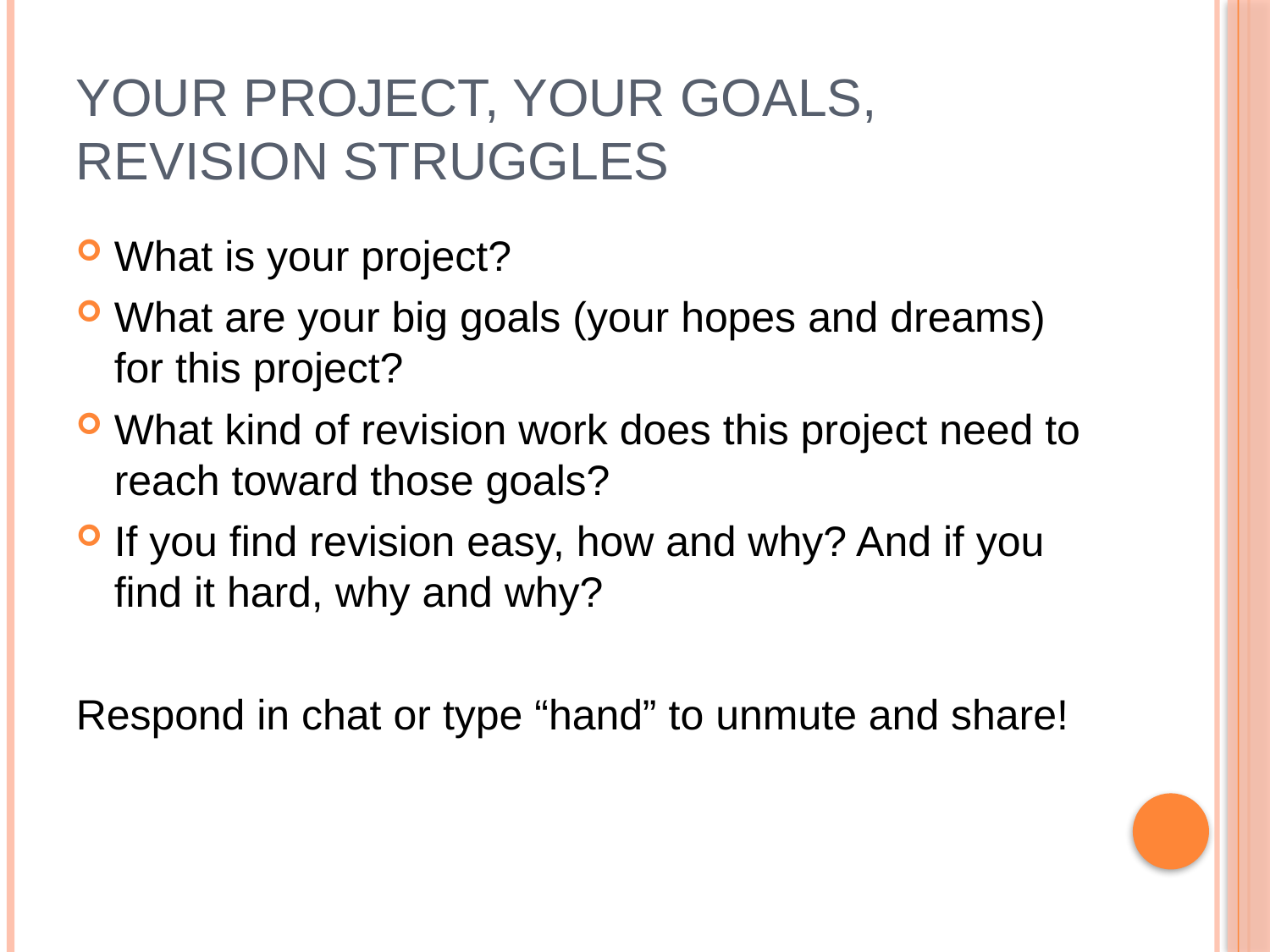

# Your Project, Your Goals, Revision Struggles
What is your project?
What are your big goals (your hopes and dreams) for this project?
What kind of revision work does this project need to reach toward those goals?
If you find revision easy, how and why? And if you find it hard, why and why?

Respond in chat or type “hand” to unmute and share!